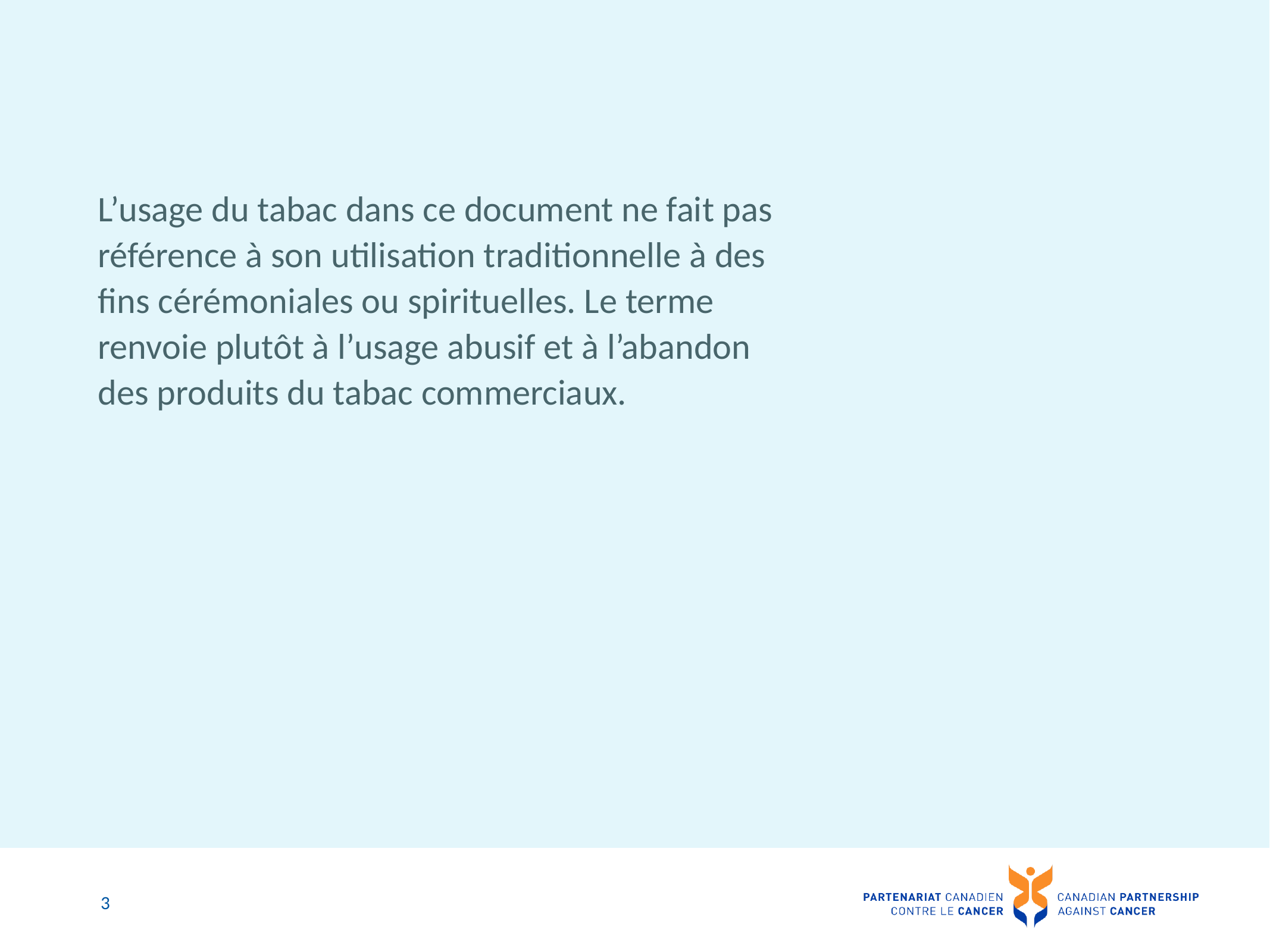

L’usage du tabac dans ce document ne fait pas référence à son utilisation traditionnelle à des fins cérémoniales ou spirituelles. Le terme renvoie plutôt à l’usage abusif et à l’abandon des produits du tabac commerciaux.

3